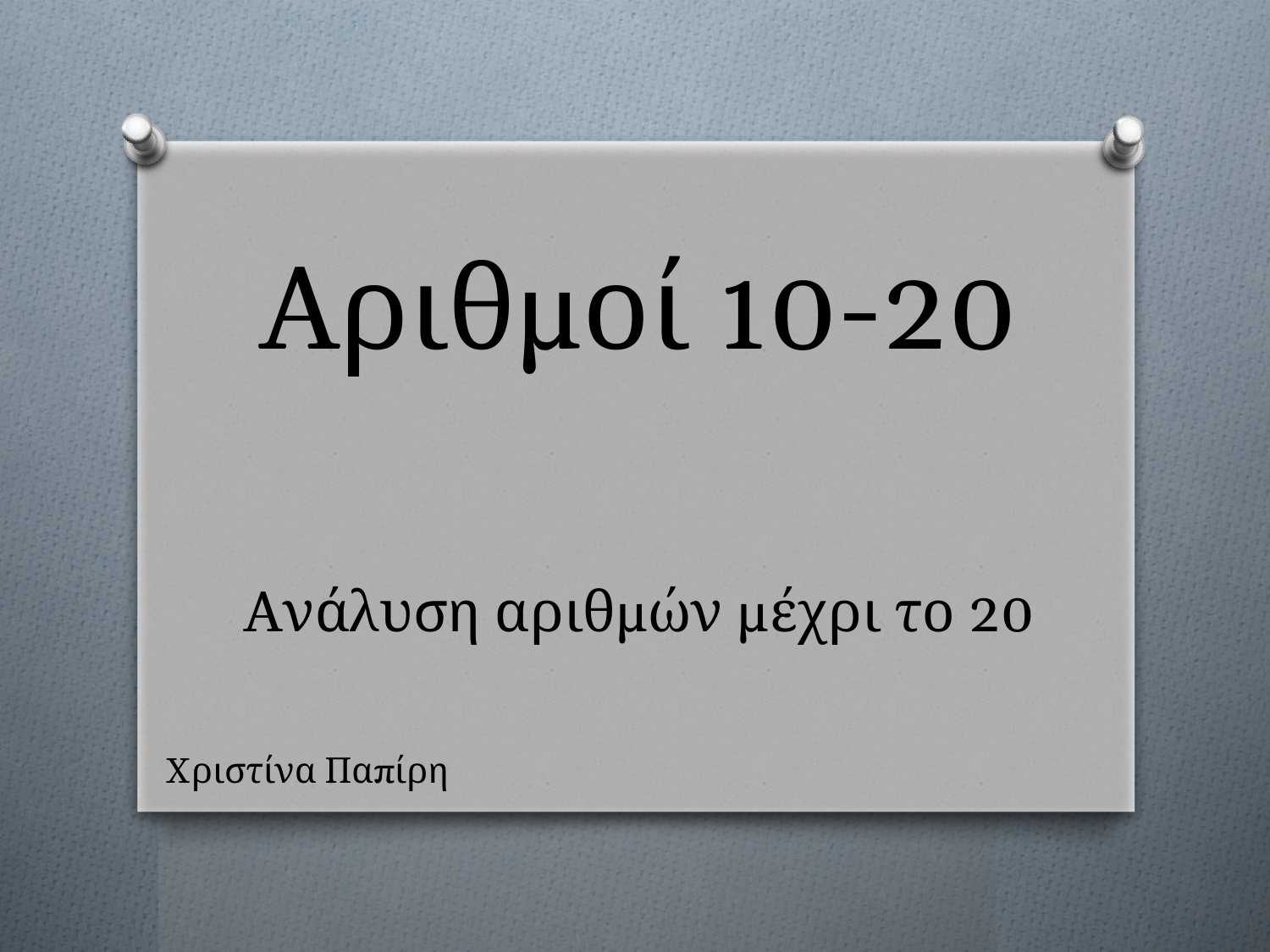

Αριθμοί 10-20

Ανάλυση αριθμών μέχρι το 20
Χριστίνα Παπίρη